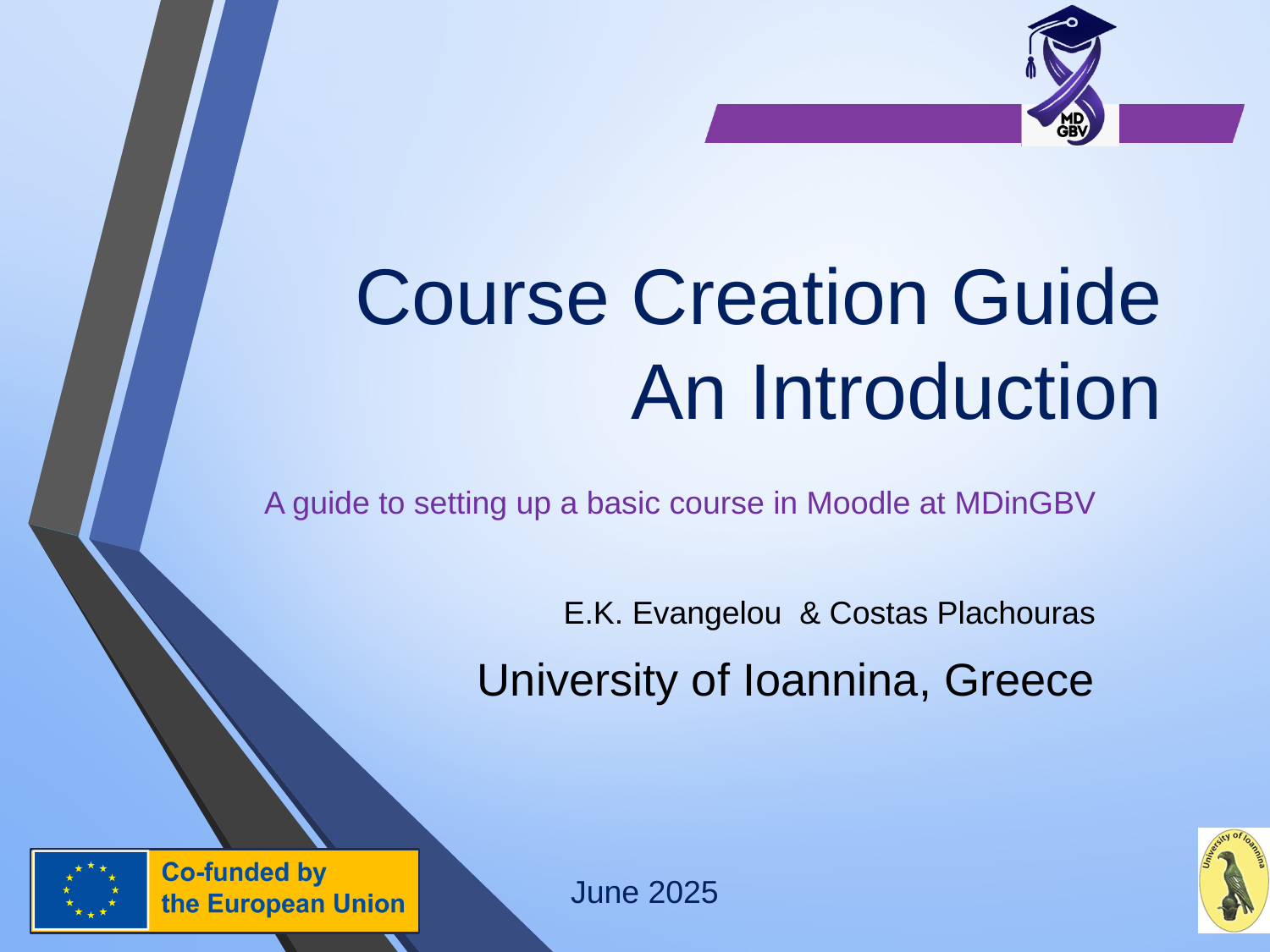

# Course Creation Guide An Introduction
A guide to setting up a basic course in Moodle at MDinGBV

E.K. Evangelou  & Costas Plachouras
University of Ioannina, Greece
June 2025